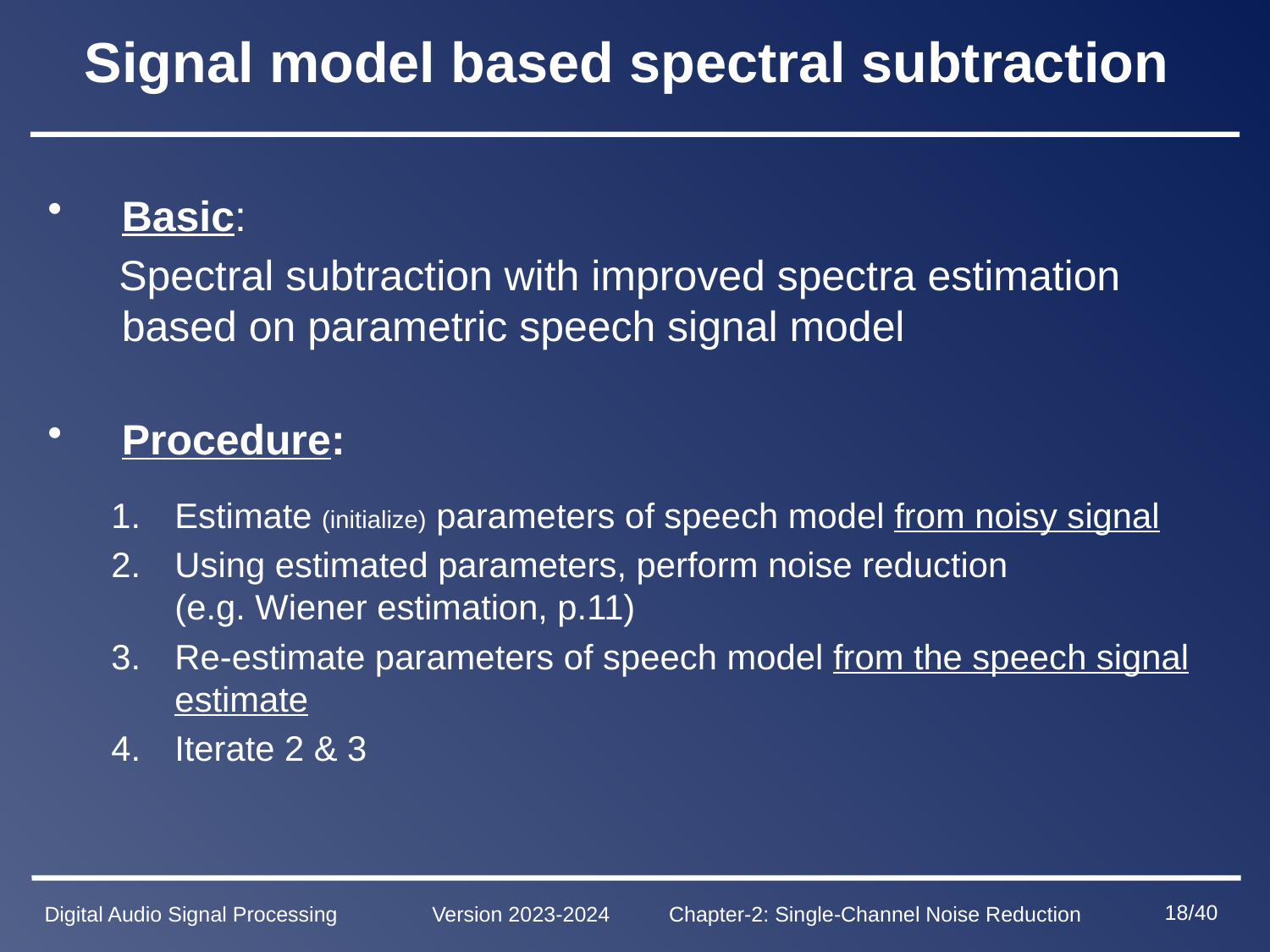

# Signal model based spectral subtraction
Basic:
      Spectral subtraction with improved spectra estimation  based on parametric speech signal model
Procedure:
Estimate (initialize) parameters of speech model from noisy signal
Using estimated parameters, perform noise reduction                  (e.g. Wiener estimation, p.11)
Re-estimate parameters of speech model from the speech signal estimate
Iterate 2 & 3